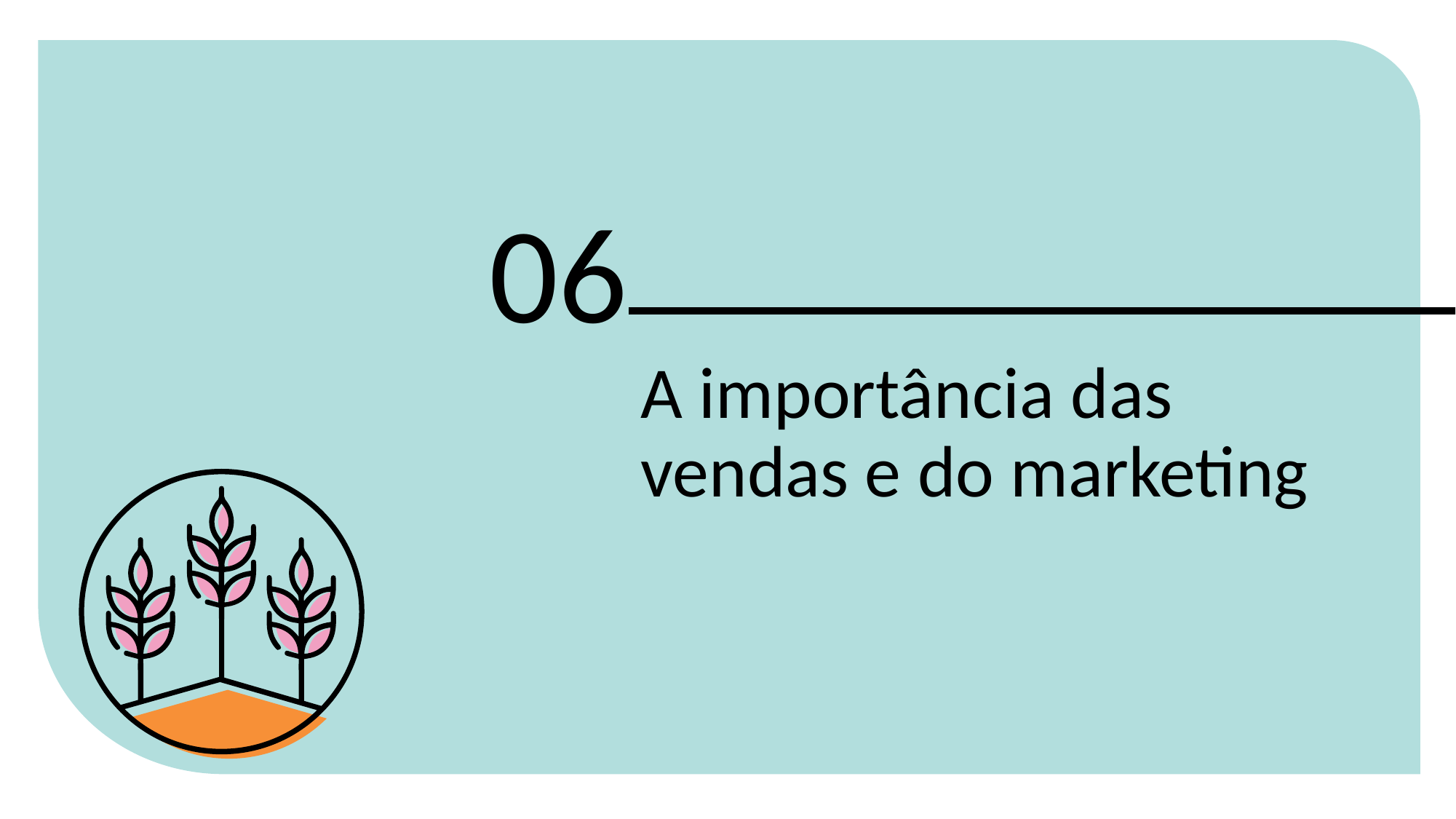

06
A importância das vendas e do marketing